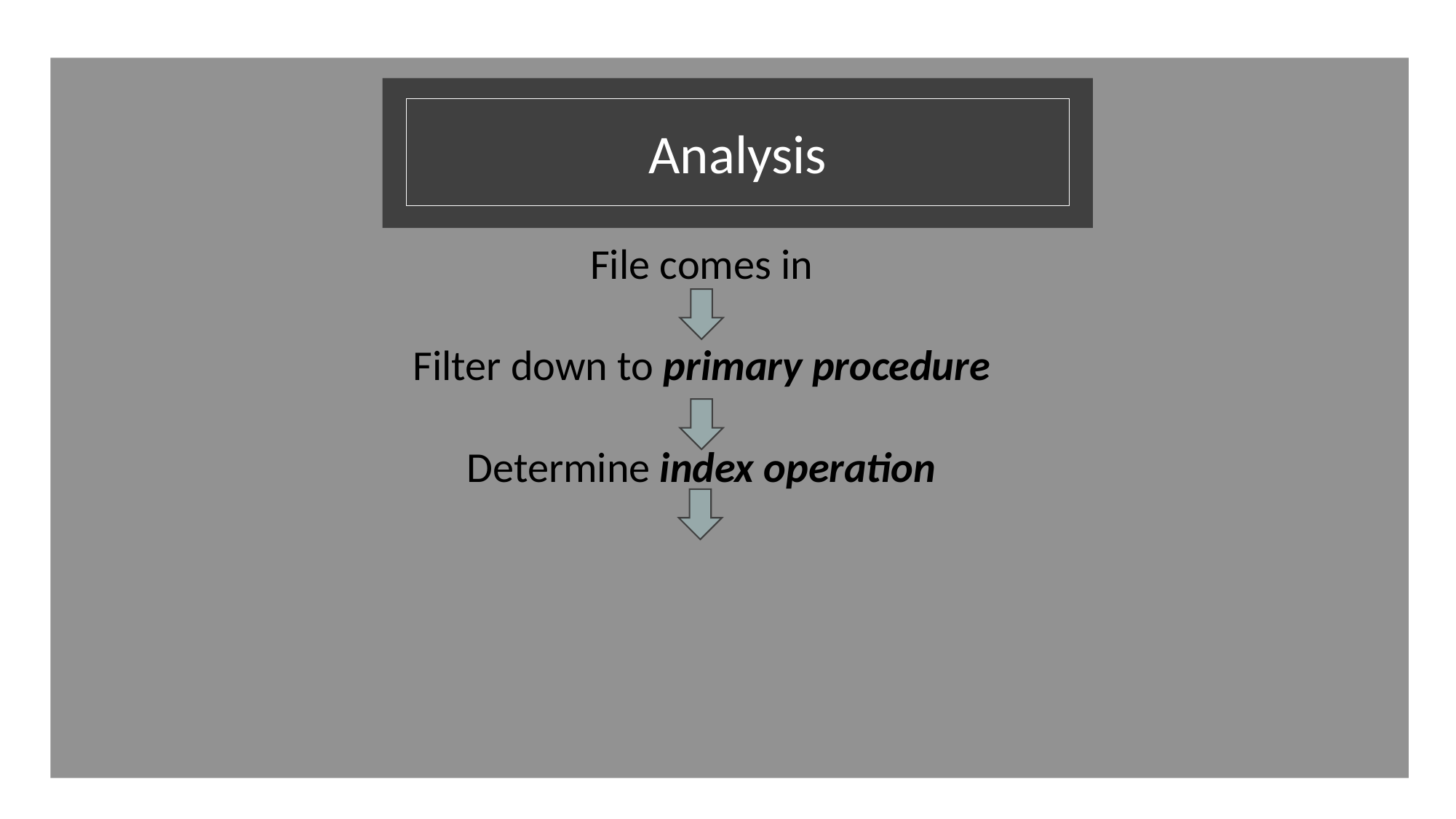

Analysis
File comes in

Filter down to primary procedure

Determine index operation